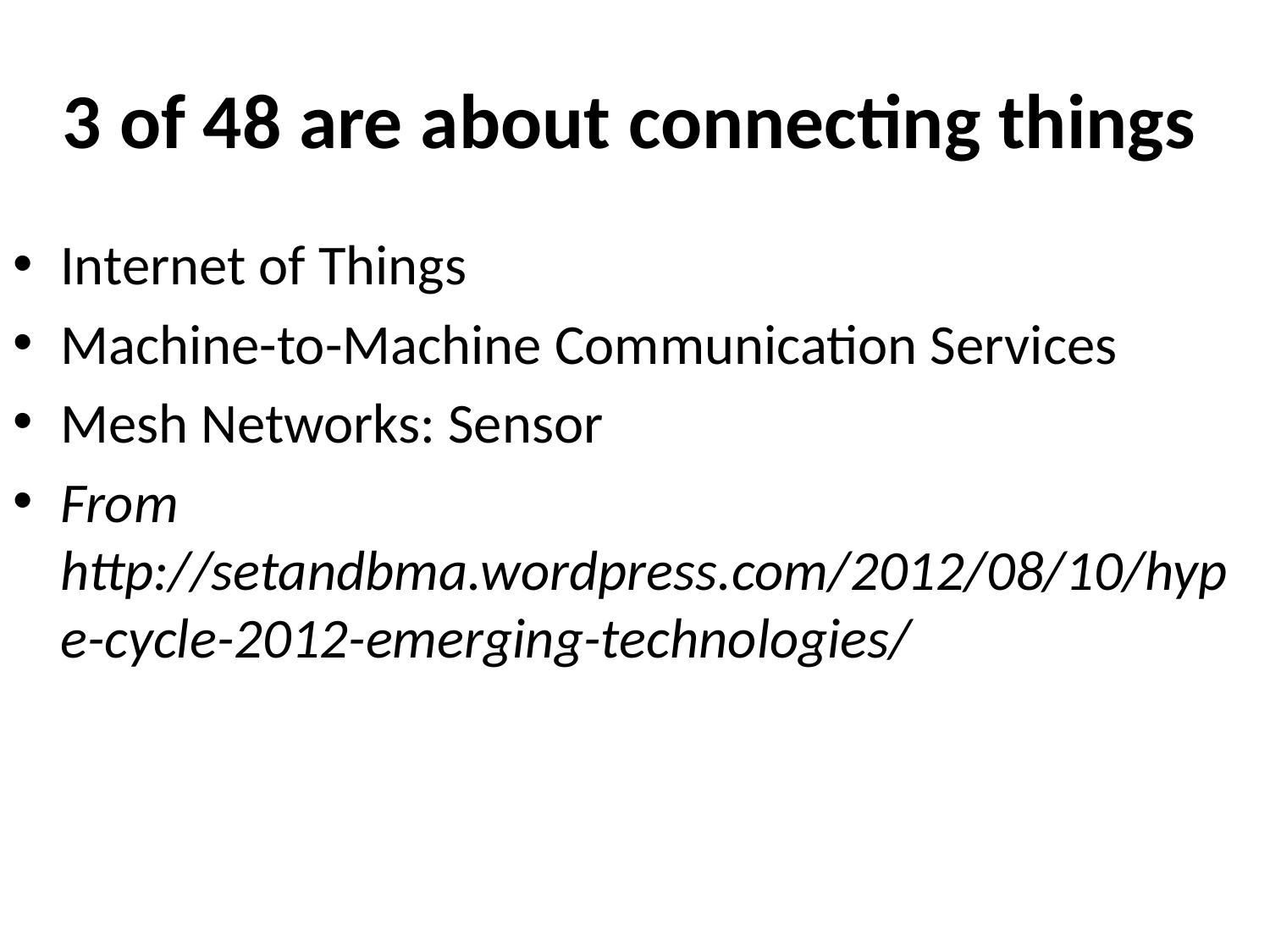

# 3 of 48 are about connecting things
Internet of Things
Machine-to-Machine Communication Services
Mesh Networks: Sensor
From http://setandbma.wordpress.com/2012/08/10/hype-cycle-2012-emerging-technologies/